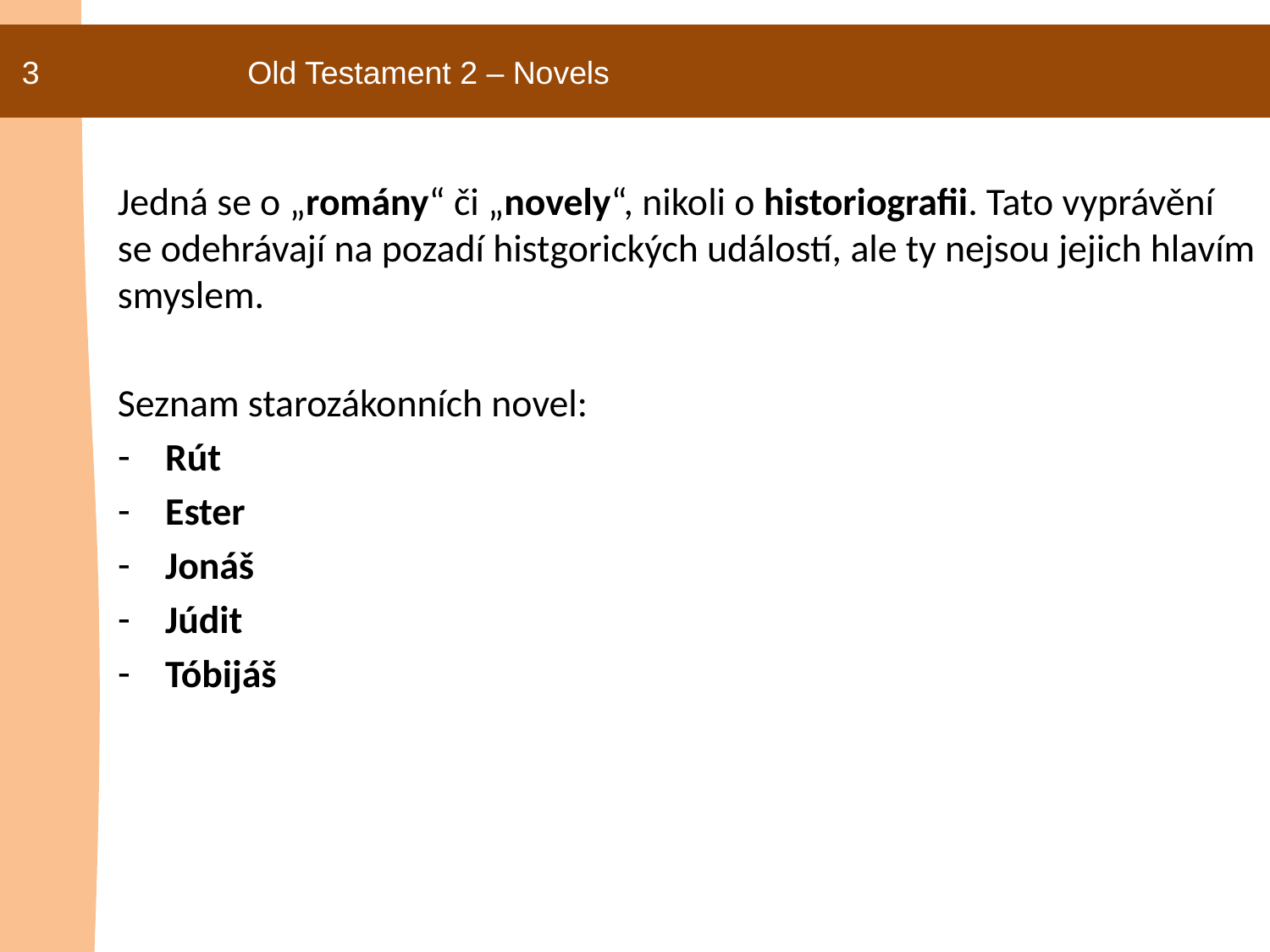

3

Old Testament 2 – Novels

Jedná se o „romány“ či „novely“, nikoli o historiografii. Tato vyprávění se odehrávají na pozadí histgorických událostí, ale ty nejsou jejich hlavím smyslem.

Seznam starozákonních novel:
Rút
Ester
Jonáš
Júdit
Tóbijáš